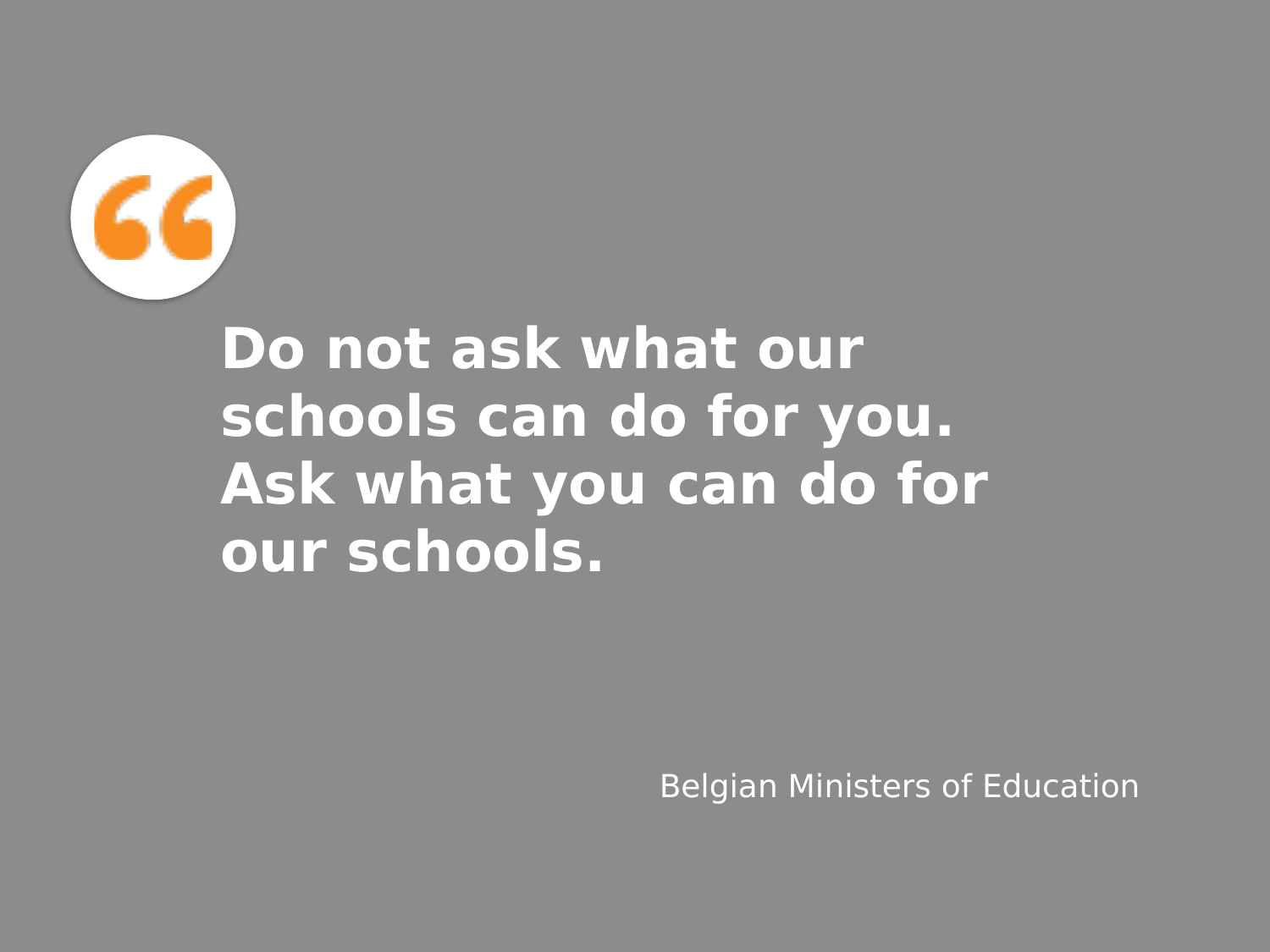

# Do not ask what our schools can do for you. Ask what you can do for our schools.
Belgian Ministers of Education